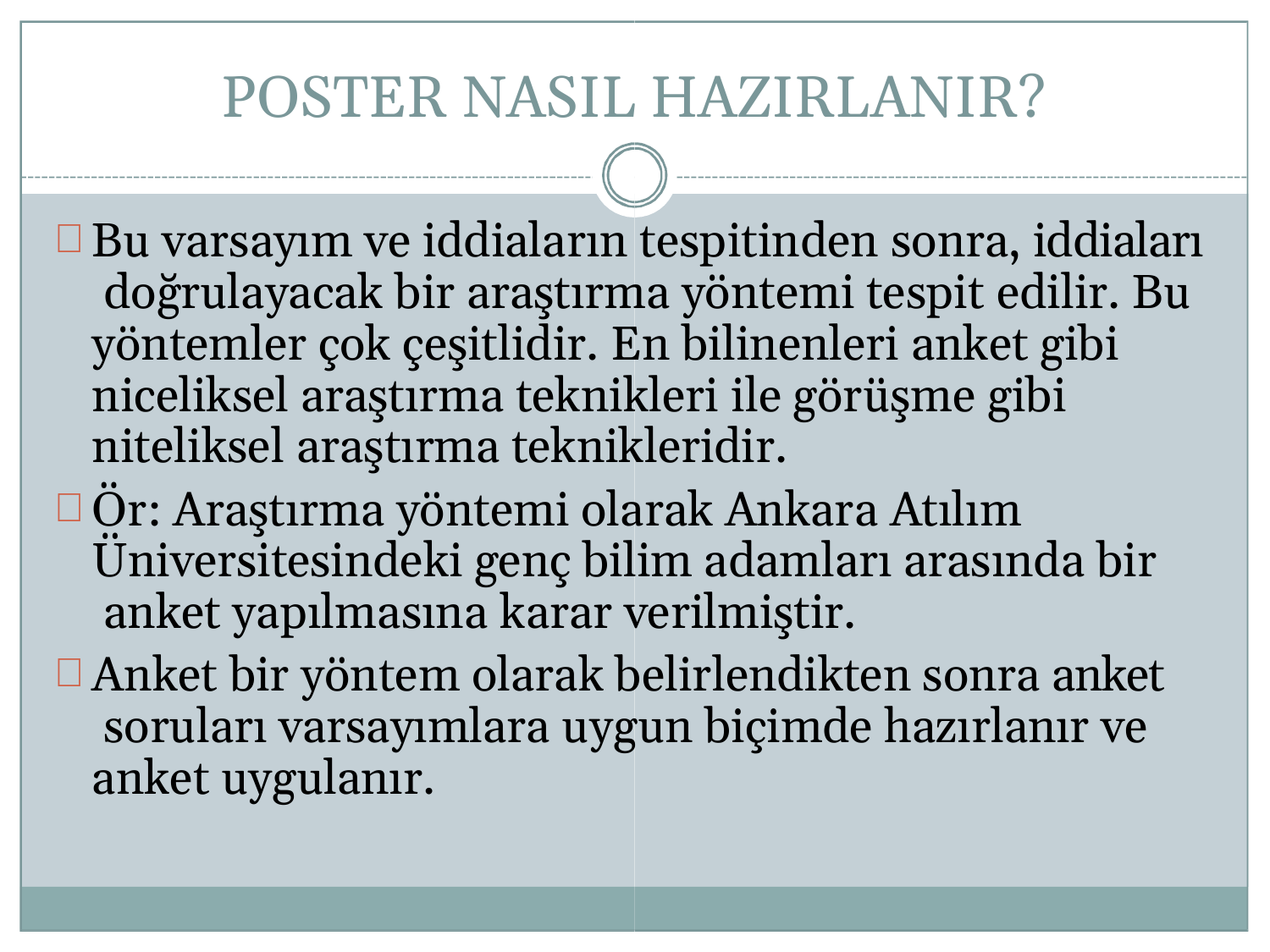

# POSTER NASIL HAZIRLANIR?

Bu varsayım ve iddiaların tespitinden sonra, iddiaları  doğrulayacak bir araştırma yöntemi tespit edilir. Bu  yöntemler çok çeşitlidir. En bilinenleri anket gibi  niceliksel araştırma teknikleri ile görüşme gibi  niteliksel araştırma teknikleridir.
Ör: Araştırma yöntemi olarak Ankara Atılım  Üniversitesindeki genç bilim adamları arasında bir  anket yapılmasına karar verilmiştir.
Anket bir yöntem olarak belirlendikten sonra anket  soruları varsayımlara uygun biçimde hazırlanır ve  anket uygulanır.